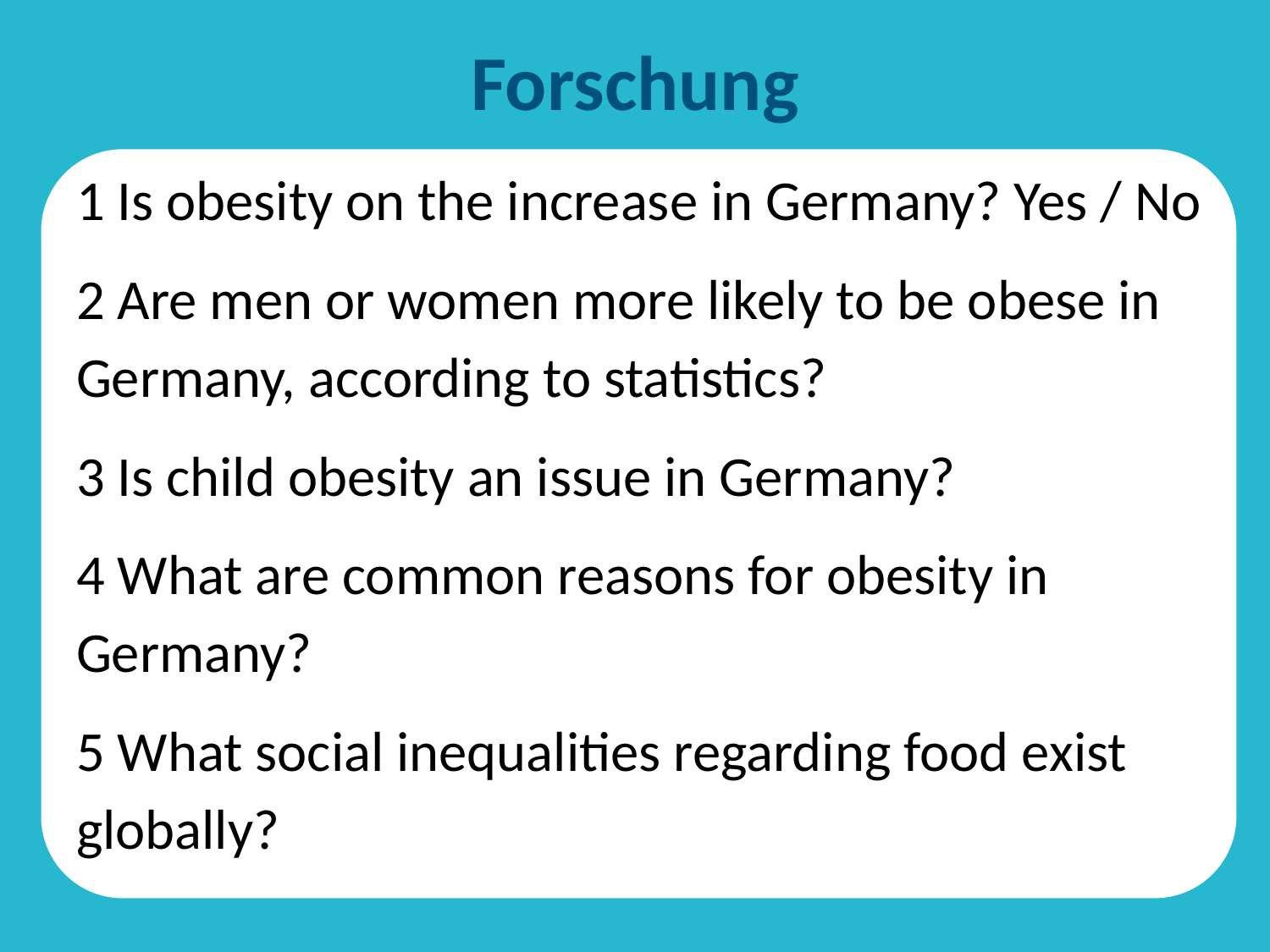

# Forschung
1 Is obesity on the increase in Germany? Yes / No
2 Are men or women more likely to be obese in Germany, according to statistics?
3 Is child obesity an issue in Germany?
4 What are common reasons for obesity in Germany?
5 What social inequalities regarding food exist globally?